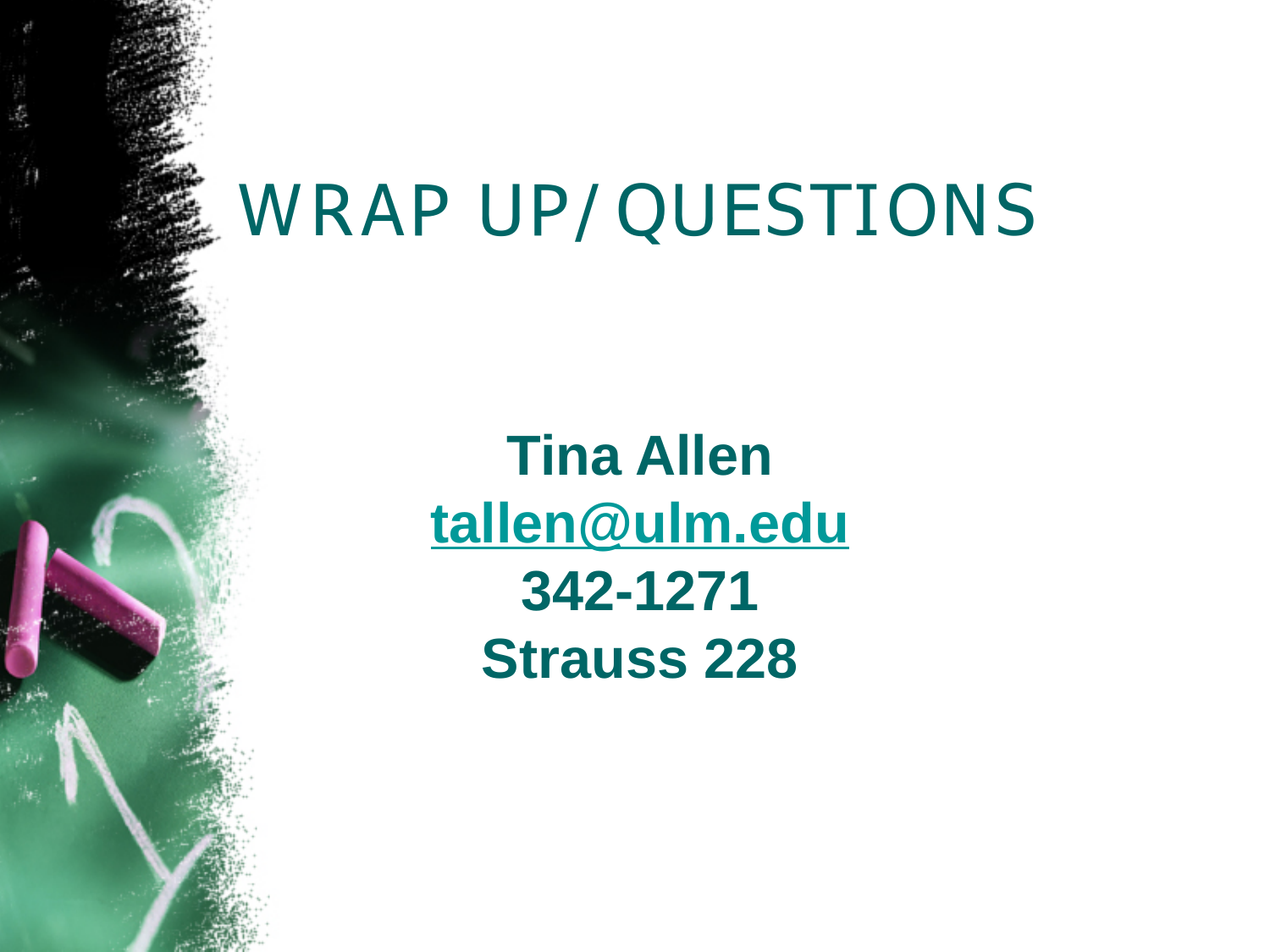

# Wrap Up/questions Tina Allen tallen@ulm.edu 342-1271 Strauss 228